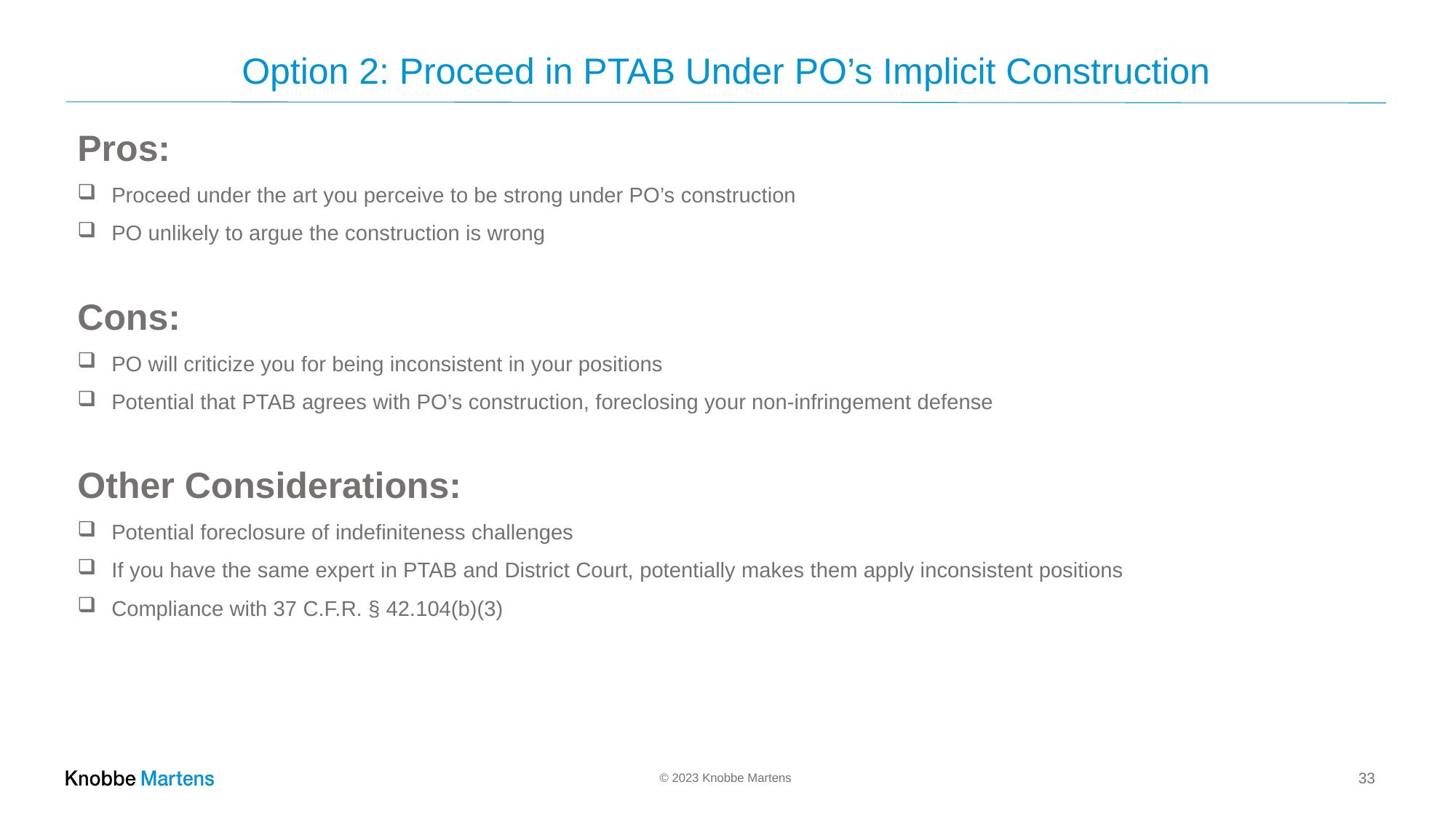

# Option 2: Proceed in PTAB Under PO’s Implicit Construction
Pros:
Proceed under the art you perceive to be strong under PO’s construction
PO unlikely to argue the construction is wrong

Cons:
PO will criticize you for being inconsistent in your positions
Potential that PTAB agrees with PO’s construction, foreclosing your non-infringement defense

Other Considerations:
Potential foreclosure of indefiniteness challenges
If you have the same expert in PTAB and District Court, potentially makes them apply inconsistent positions
Compliance with 37 C.F.R. § 42.104(b)(3)

33